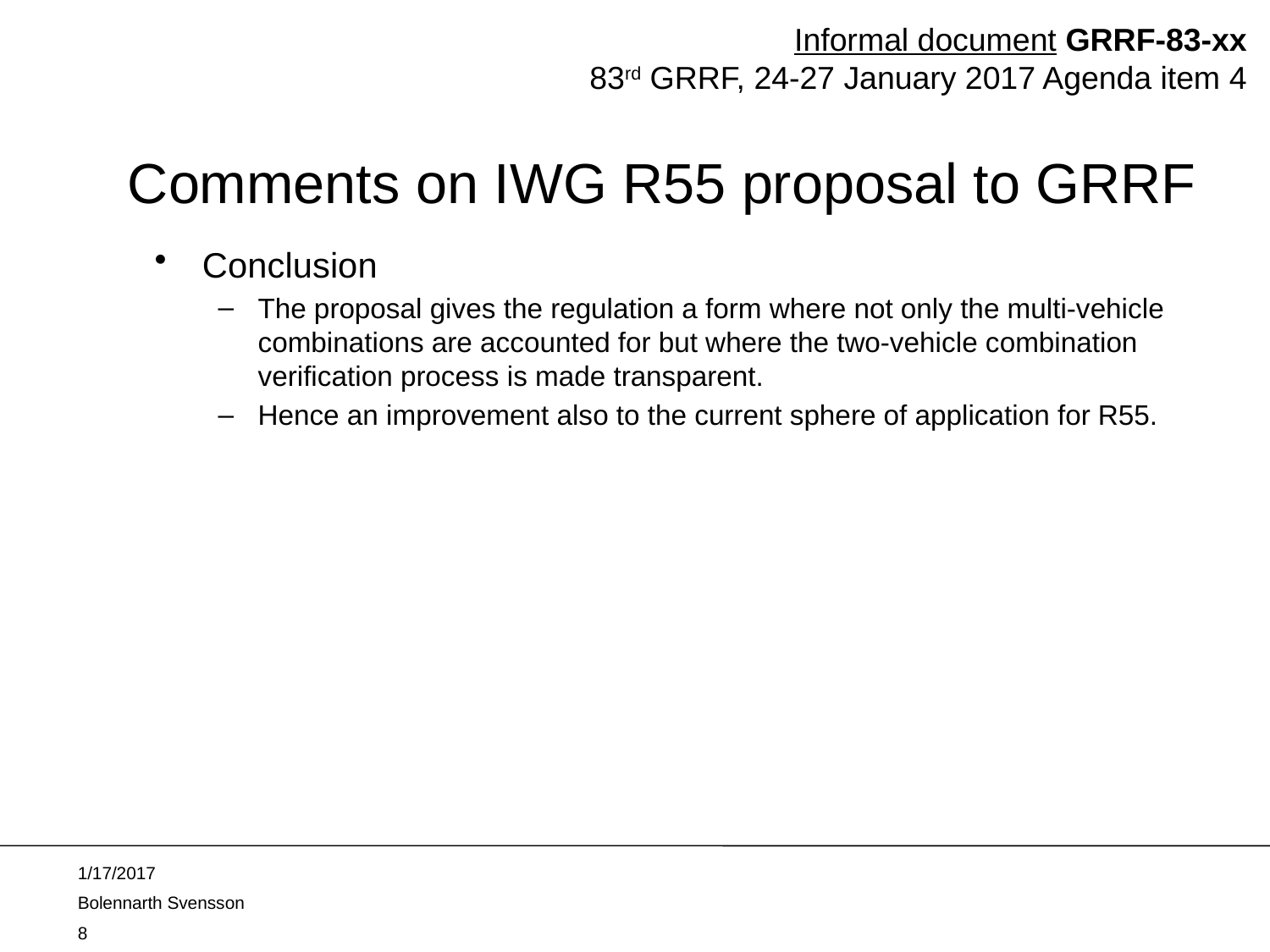

Informal document GRRF-83-xx
 83rd GRRF, 24-27 January 2017 Agenda item 4
# Comments on IWG R55 proposal to GRRF
Conclusion
The proposal gives the regulation a form where not only the multi-vehicle combinations are accounted for but where the two-vehicle combination verification process is made transparent.
Hence an improvement also to the current sphere of application for R55.

1/17/2017
Bolennarth Svensson
8